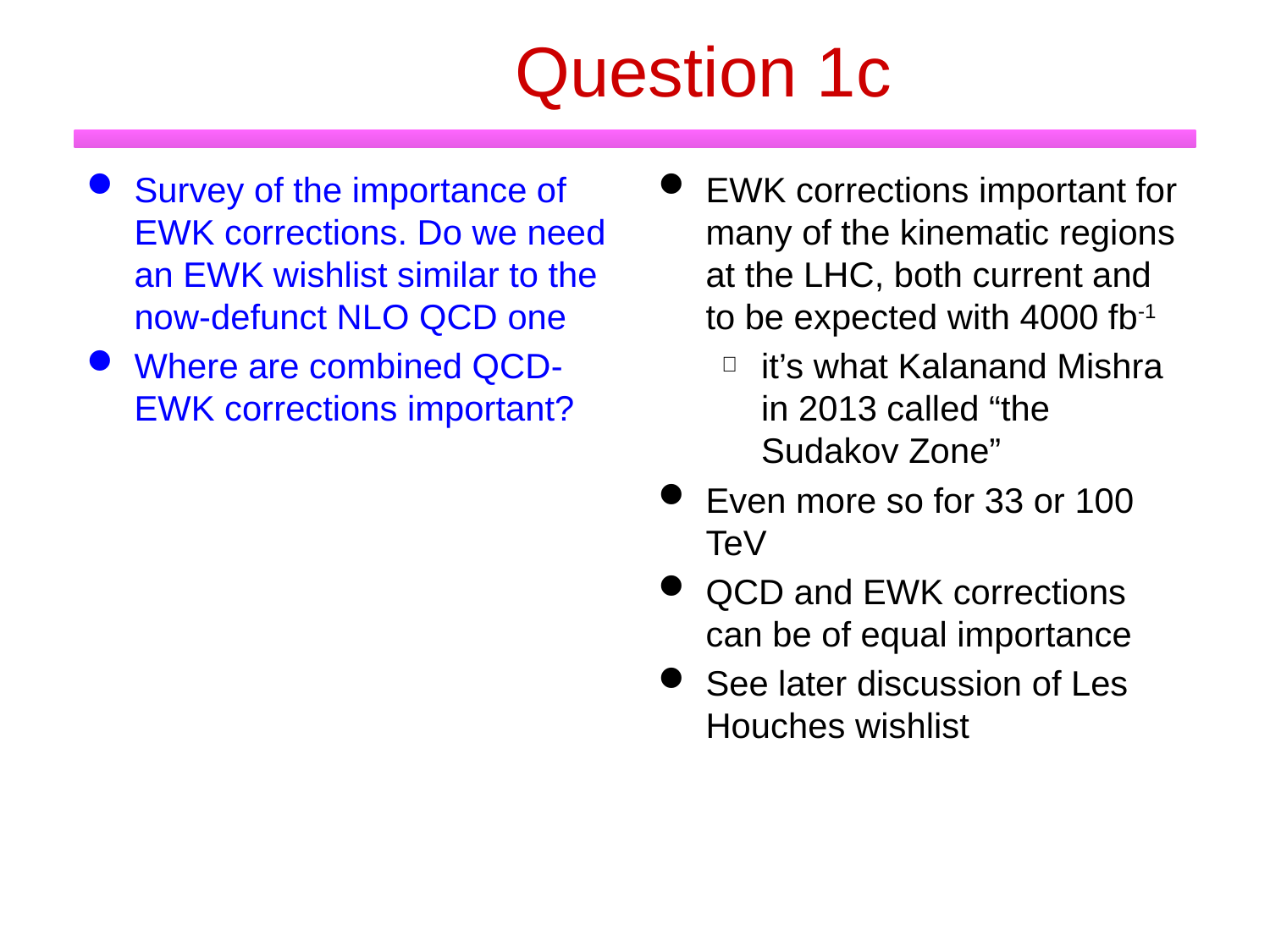

# Question 1c
Survey of the importance of EWK corrections. Do we need an EWK wishlist similar to the now-defunct NLO QCD one
Where are combined QCD-EWK corrections important?

EWK corrections important for many of the kinematic regions at the LHC, both current and to be expected with 4000 fb-1
it’s what Kalanand Mishra in 2013 called “the Sudakov Zone”
Even more so for 33 or 100 TeV
QCD and EWK corrections can be of equal importance
See later discussion of Les Houches wishlist